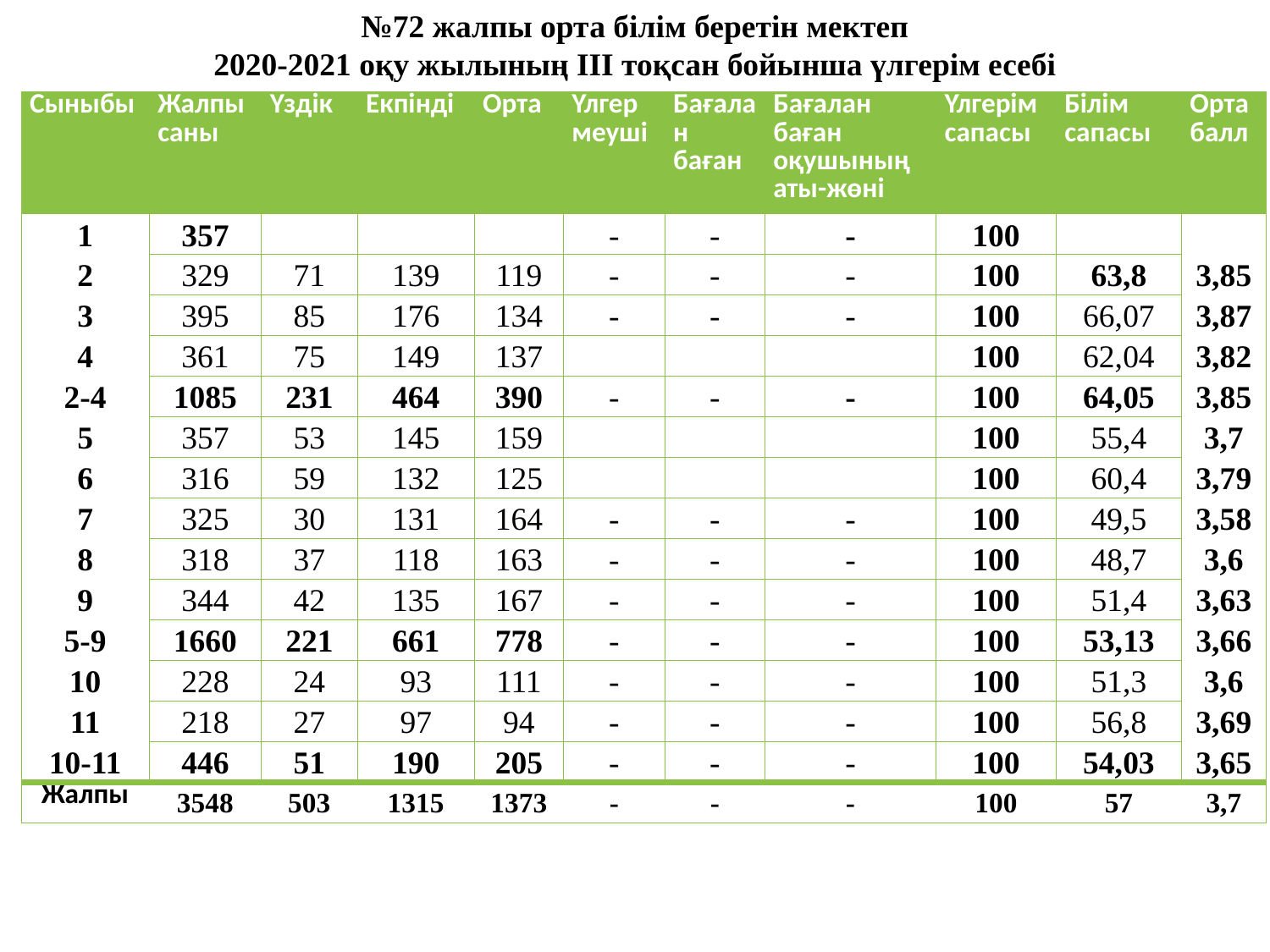

№72 жалпы орта білім беретін мектеп
2020-2021 оқу жылының ІІІ тоқсан бойынша үлгерім есебі
| Сыныбы | Жалпы саны | Үздік | Екпінді | Орта | Үлгер меуші | Бағалан баған | Бағалан баған оқушының аты-жөні | Үлгерім сапасы | Білім сапасы | Орта балл |
| --- | --- | --- | --- | --- | --- | --- | --- | --- | --- | --- |
| 1 | 357 |  |  |  | - | - | - | 100 |  |  |
| 2 | 329 | 71 | 139 | 119 | - | - | - | 100 | 63,8 | 3,85 |
| 3 | 395 | 85 | 176 | 134 | - | - | - | 100 | 66,07 | 3,87 |
| 4 | 361 | 75 | 149 | 137 |  |  |  | 100 | 62,04 | 3,82 |
| 2-4 | 1085 | 231 | 464 | 390 | - | - | - | 100 | 64,05 | 3,85 |
| 5 | 357 | 53 | 145 | 159 |  |  |  | 100 | 55,4 | 3,7 |
| 6 | 316 | 59 | 132 | 125 |  |  |  | 100 | 60,4 | 3,79 |
| 7 | 325 | 30 | 131 | 164 | - | - | - | 100 | 49,5 | 3,58 |
| 8 | 318 | 37 | 118 | 163 | - | - | - | 100 | 48,7 | 3,6 |
| 9 | 344 | 42 | 135 | 167 | - | - | - | 100 | 51,4 | 3,63 |
| 5-9 | 1660 | 221 | 661 | 778 | - | - | - | 100 | 53,13 | 3,66 |
| 10 | 228 | 24 | 93 | 111 | - | - | - | 100 | 51,3 | 3,6 |
| 11 | 218 | 27 | 97 | 94 | - | - | - | 100 | 56,8 | 3,69 |
| 10-11 | 446 | 51 | 190 | 205 | - | - | - | 100 | 54,03 | 3,65 |
| Жалпы | 3548 | 503 | 1315 | 1373 | - | - | - | 100 | 57 | 3,7 |